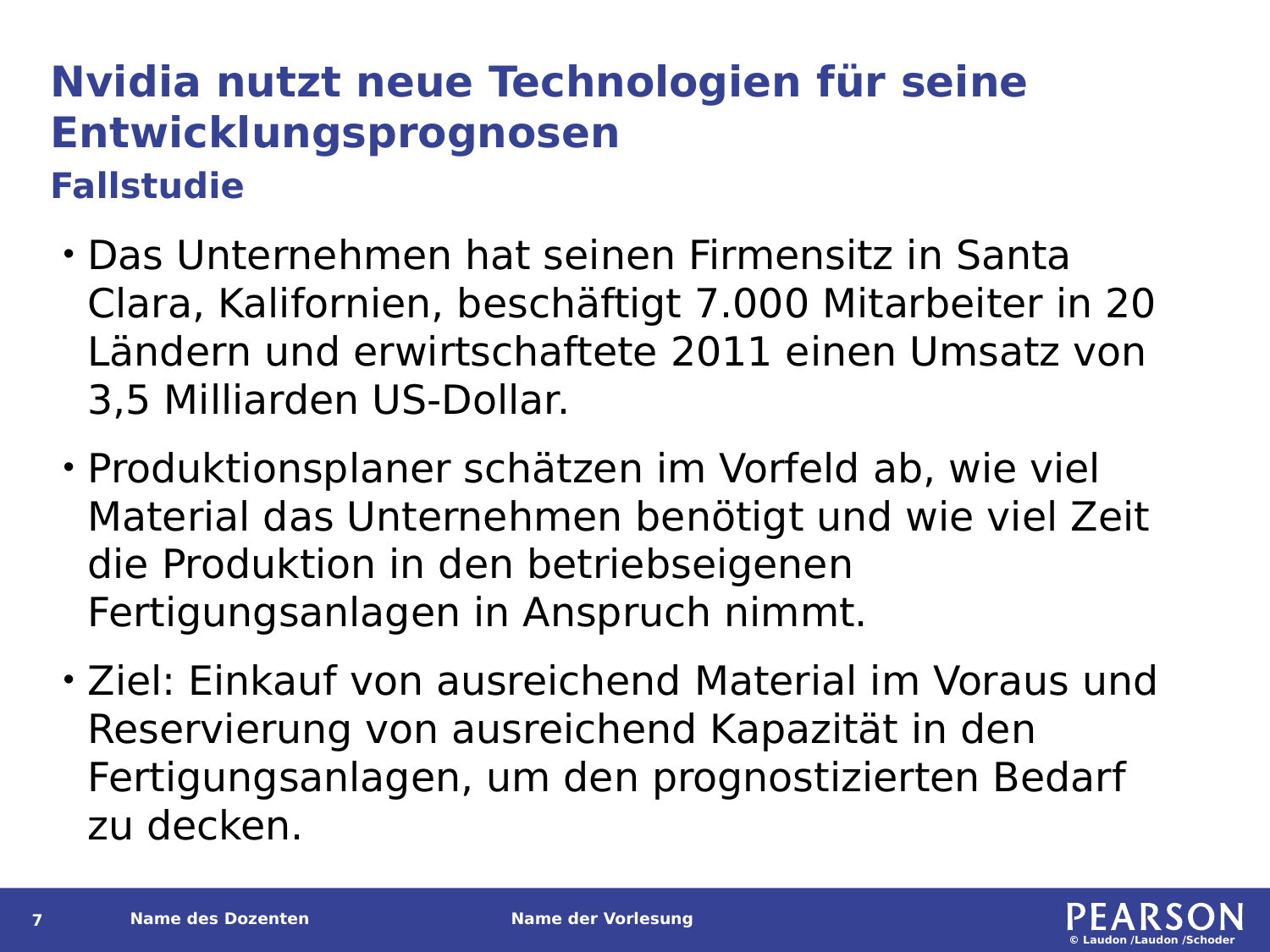

# Nvidia nutzt neue Technologien für seine Entwicklungsprognosen
Fallstudie
Das Unternehmen hat seinen Firmensitz in Santa Clara, Kalifornien, beschäftigt 7.000 Mitarbeiter in 20 Ländern und erwirtschaftete 2011 einen Umsatz von 3,5 Milliarden US-Dollar.
Produktionsplaner schätzen im Vorfeld ab, wie viel Material das Unternehmen benötigt und wie viel Zeit die Produktion in den betriebseigenen Fertigungsanlagen in Anspruch nimmt.
Ziel: Einkauf von ausreichend Material im Voraus und Reservierung von ausreichend Kapazität in den Fertigungsanlagen, um den prognostizierten Bedarf zu decken.
7